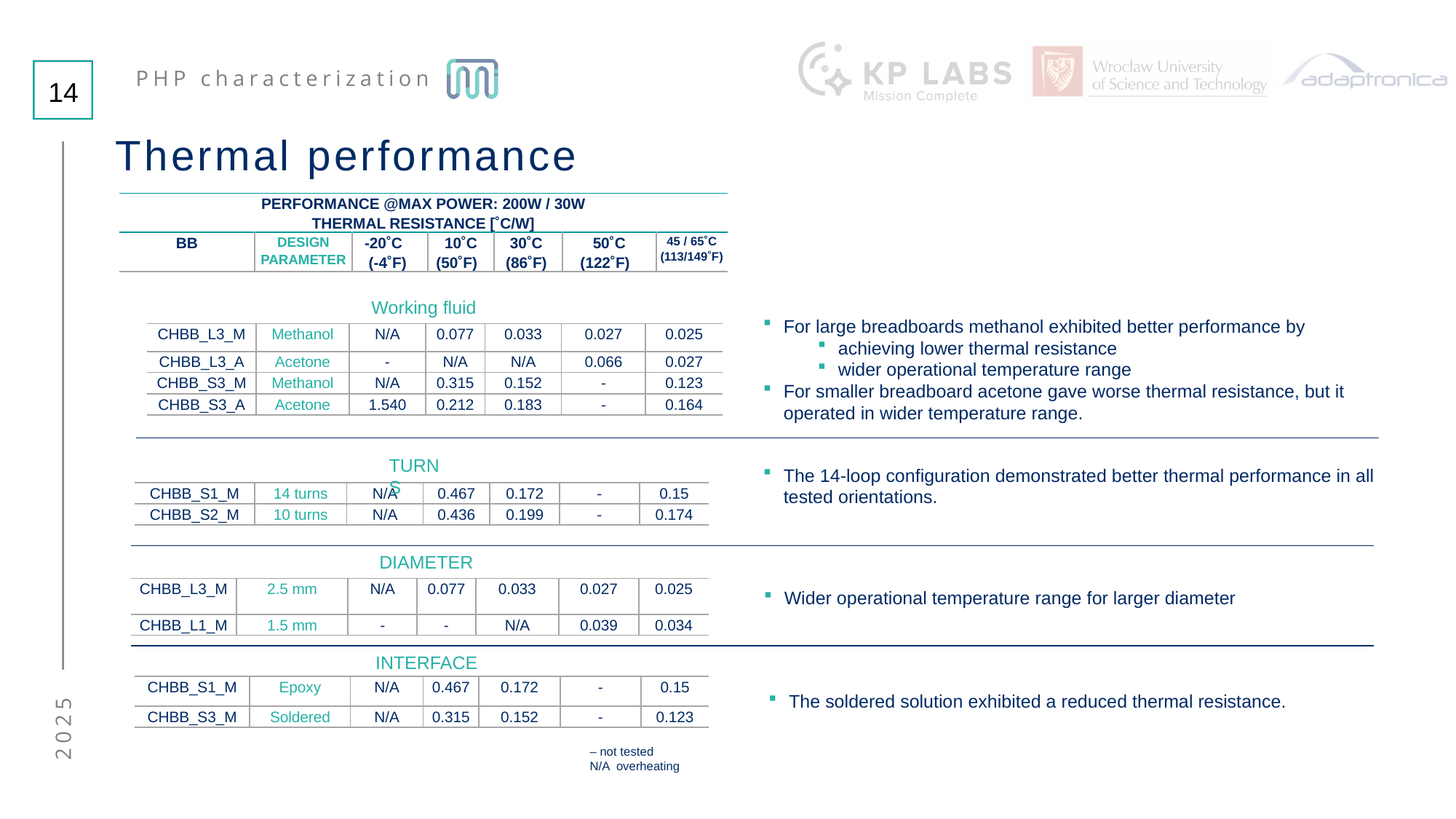

14
Thermal performance
| Performance @max power: 200W / 30W Thermal resistance [˚C/W] |  |  |  |  |  |  |
| --- | --- | --- | --- | --- | --- | --- |
| BB | Design parameter | -20˚C (-4˚F) | 10˚C (50˚F) | 30˚C (86˚F) | 50˚C (122˚F) | 45 / 65˚C (113/149˚F) |
Working fluid
For large breadboards methanol exhibited better performance by
achieving lower thermal resistance
wider operational temperature range
For smaller breadboard acetone gave worse thermal resistance, but it operated in wider temperature range.
| CHBB\_L3\_M | Methanol | N/A | 0.077 | 0.033 | 0.027 | 0.025 |
| --- | --- | --- | --- | --- | --- | --- |
| CHBB\_L3\_A | Acetone | - | N/A | N/A | 0.066 | 0.027 |
| CHBB\_S3\_M | Methanol | N/A | 0.315 | 0.152 | - | 0.123 |
| CHBB\_S3\_A | Acetone | 1.540 | 0.212 | 0.183 | - | 0.164 |
TURNS
The 14-loop configuration demonstrated better thermal performance in all tested orientations.
| CHBB\_S1\_M | 14 turns | N/A | 0.467 | 0.172 | - | 0.15 |
| --- | --- | --- | --- | --- | --- | --- |
| CHBB\_S2\_M | 10 turns | N/A | 0.436 | 0.199 | - | 0.174 |
DIAMETER
| CHBB\_L3\_M | 2.5 mm | N/A | 0.077 | 0.033 | 0.027 | 0.025 |
| --- | --- | --- | --- | --- | --- | --- |
| CHBB\_L1\_M | 1.5 mm | - | - | N/A | 0.039 | 0.034 |
Wider operational temperature range for larger diameter
INTERFACE
| CHBB\_S1\_M | Epoxy | N/A | 0.467 | 0.172 | - | 0.15 |
| --- | --- | --- | --- | --- | --- | --- |
| CHBB\_S3\_M | Soldered | N/A | 0.315 | 0.152 | - | 0.123 |
The soldered solution exhibited a reduced thermal resistance.
– not tested
N/A  overheating